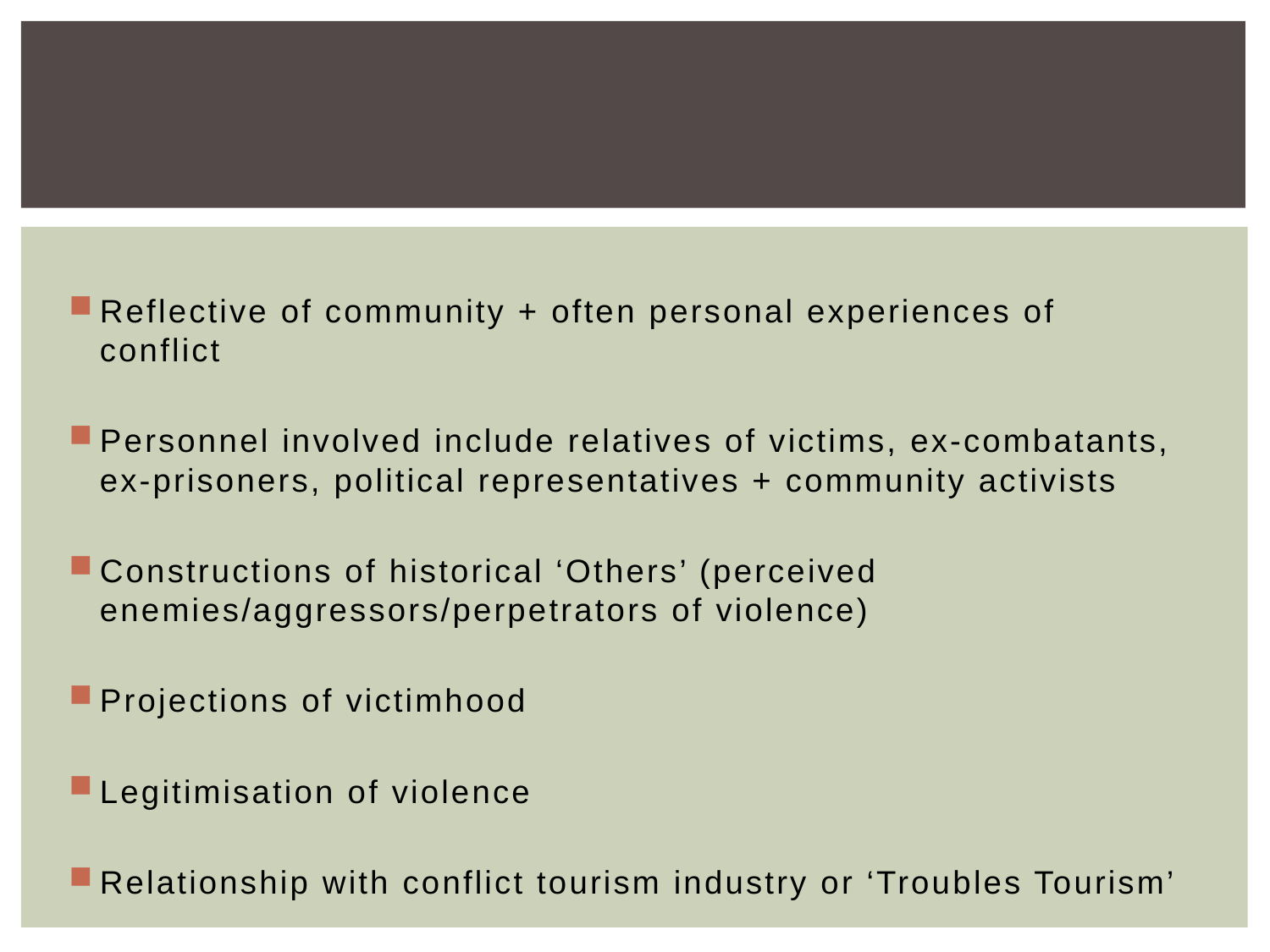

#

Reflective of community + often personal experiences of conflict

Personnel involved include relatives of victims, ex-combatants, ex-prisoners, political representatives + community activists

Constructions of historical ‘Others’ (perceived enemies/aggressors/perpetrators of violence)

Projections of victimhood

Legitimisation of violence

Relationship with conflict tourism industry or ‘Troubles Tourism’